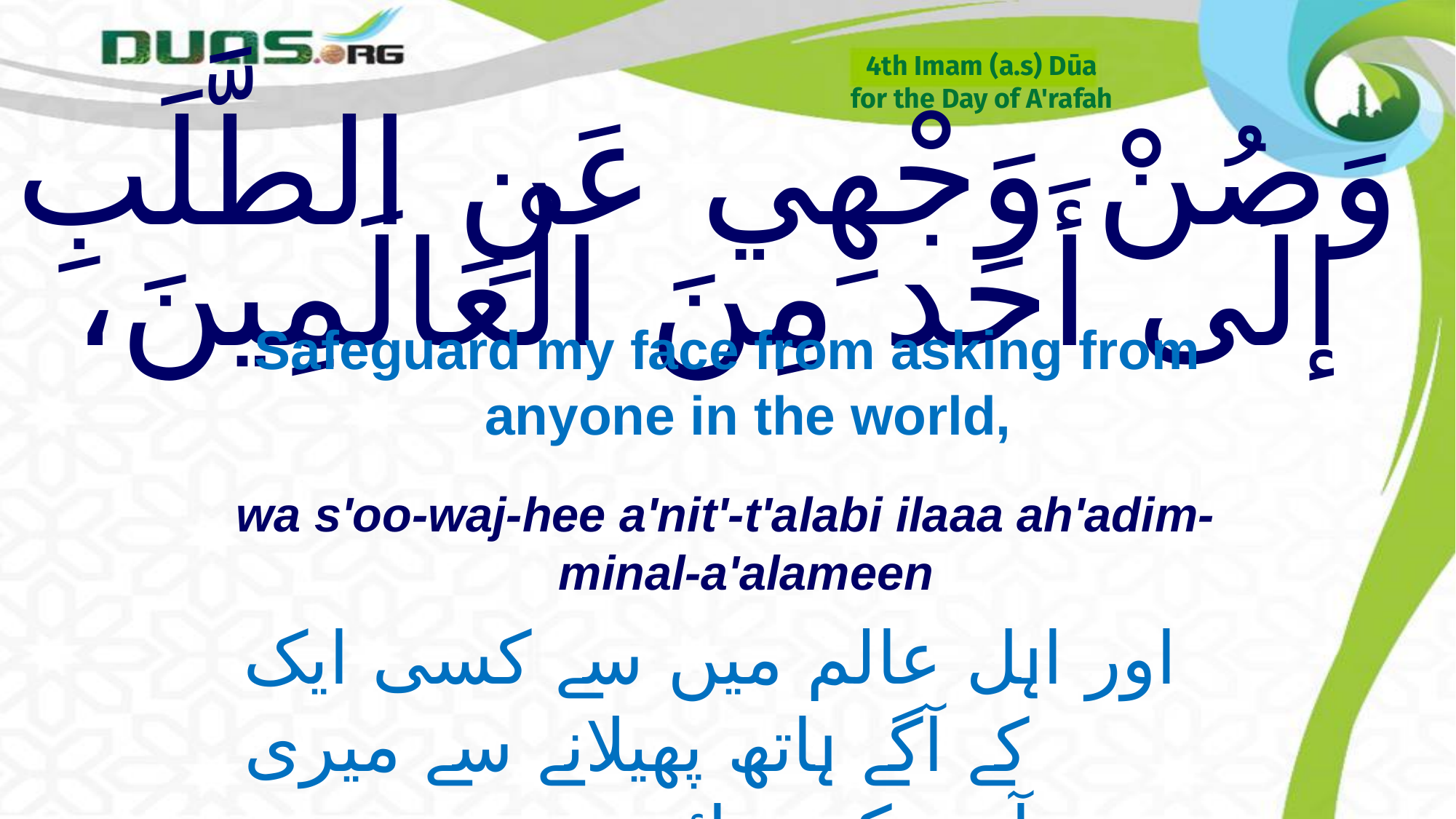

4th Imam (a.s) Dūa
for the Day of A'rafah
# وَصُنْ وَجْهِي عَنِ الطَّلَبِ إلَى أَحَد مِنَ الْعَالَمِينَ،
Safeguard my face from asking from anyone in the world,
wa s'oo-waj-hee a'nit'-t'alabi ilaaa ah'adim-minal-a'alameen
اور اہل عالم میں سے کسی ایک کے آگے ہاتھ پھیلانے سے میری
                  عزت وآبرو کو بچائے رکھ